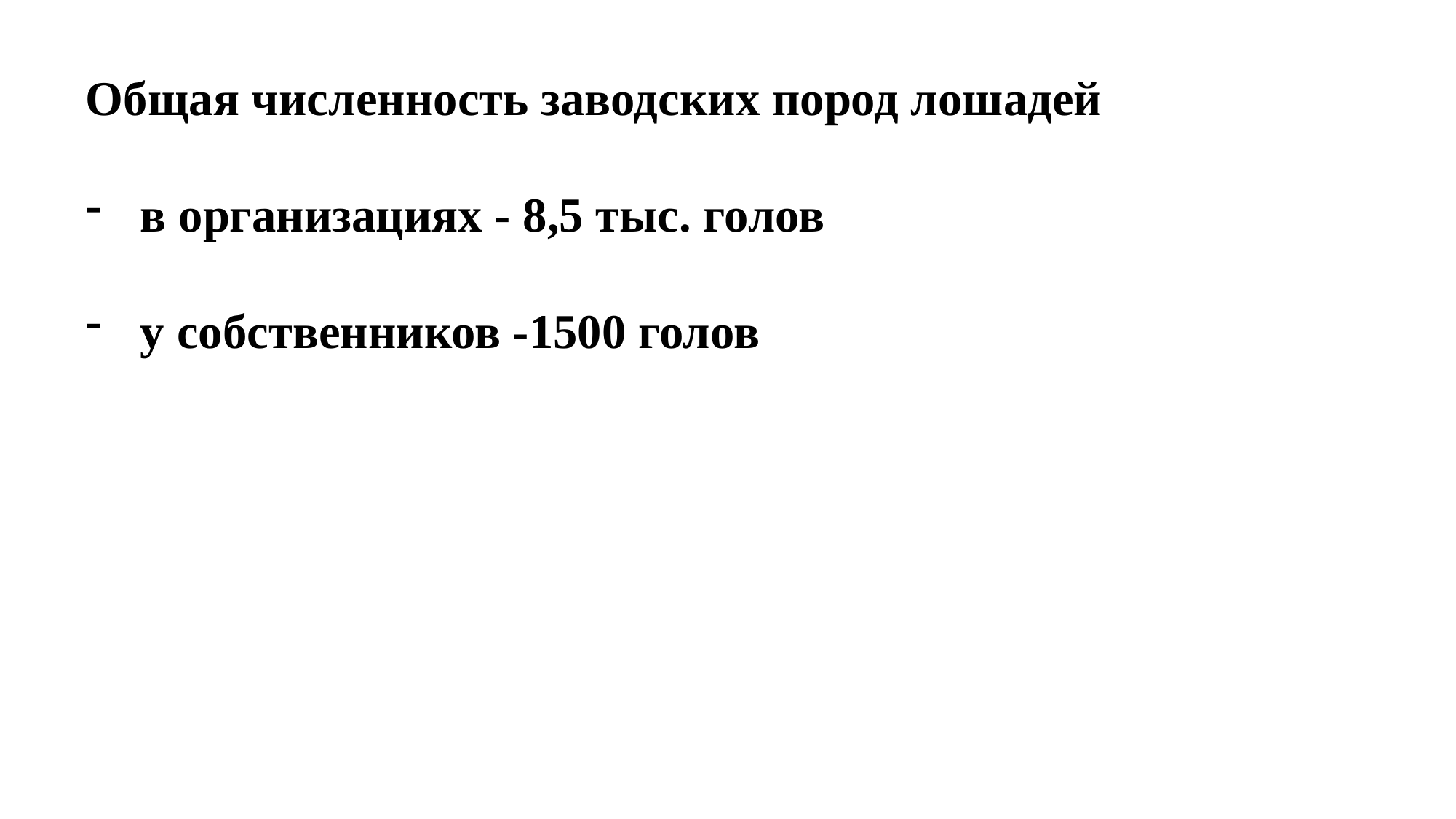

Общая численность заводских пород лошадей

в организациях - 8,5 тыс. голов

у собственников -1500 голов